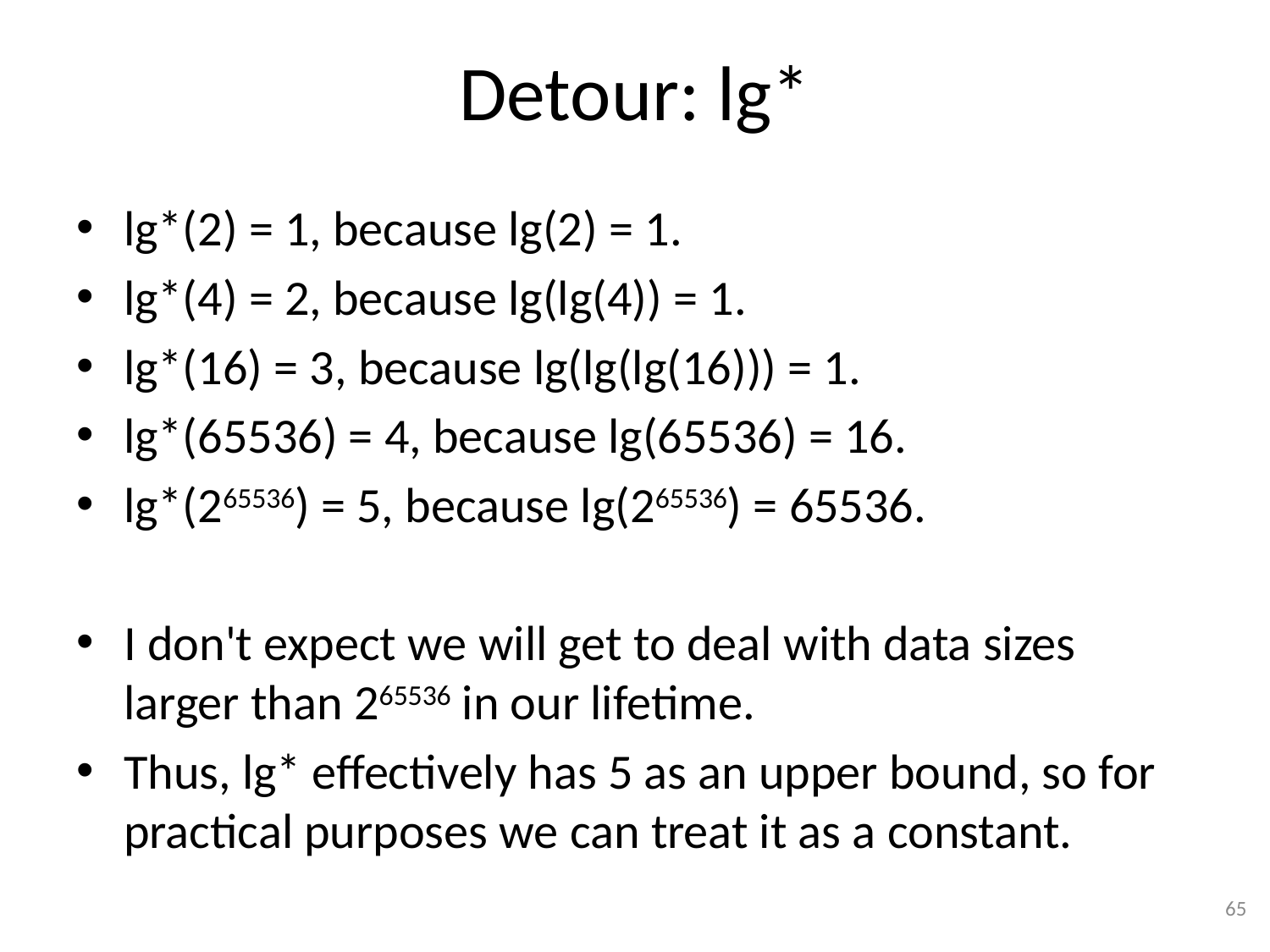

# Detour: lg*
lg*(2) = 1, because lg(2) = 1.
lg*(4) = 2, because lg(lg(4)) = 1.
lg*(16) = 3, because lg(lg(lg(16))) = 1.
lg*(65536) = 4, because lg(65536) = 16.
lg*(265536) = 5, because lg(265536) = 65536.

I don't expect we will get to deal with data sizes larger than 265536 in our lifetime.
Thus, lg* effectively has 5 as an upper bound, so for practical purposes we can treat it as a constant.
65